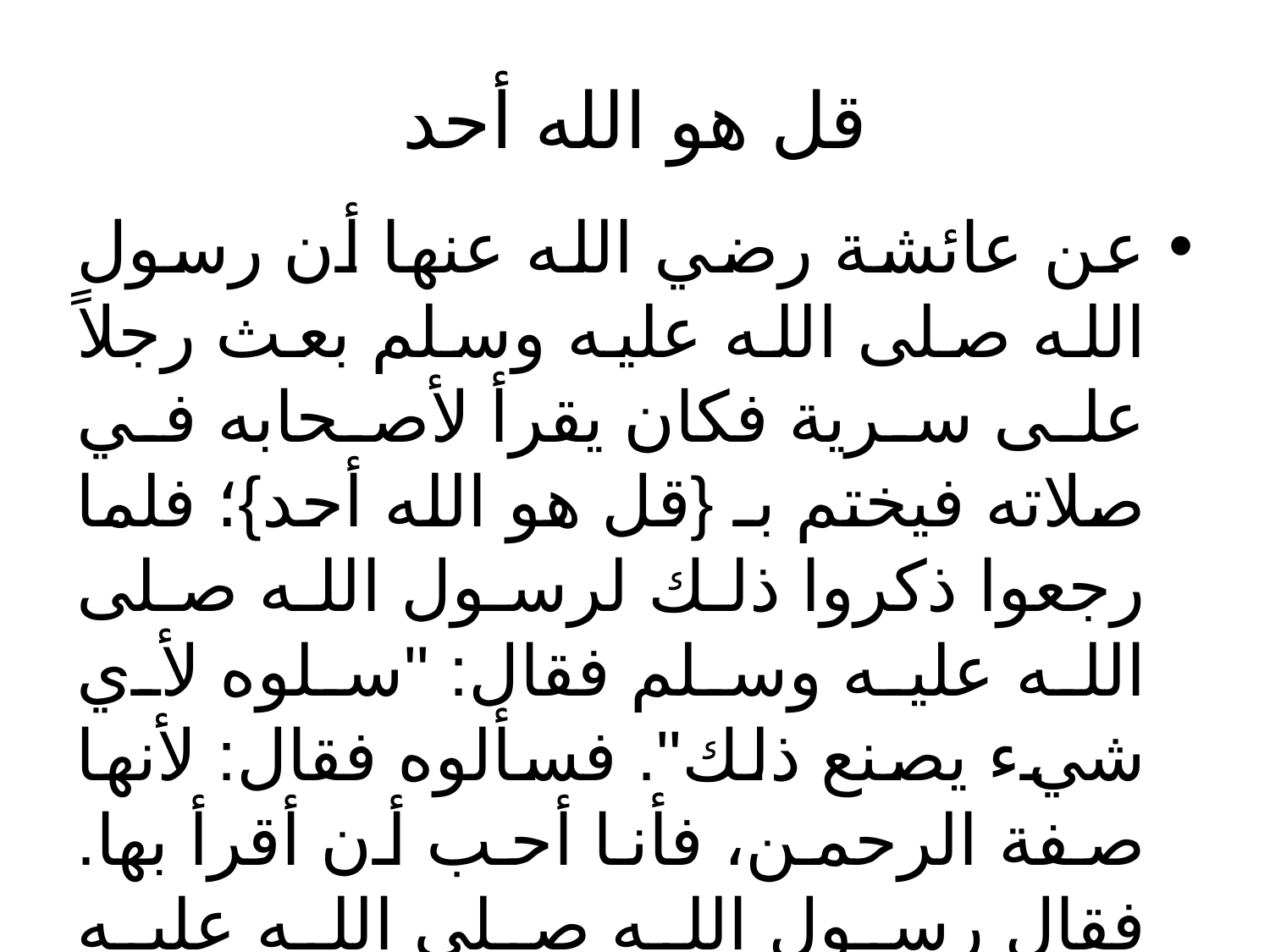

# قل هو الله أحد
عن عائشة رضي الله عنها أن رسول الله صلى الله عليه وسلم بعث رجلاً على سرية فكان يقرأ لأصحابه في صلاته فيختم بـ {قل هو الله أحد}؛ فلما رجعوا ذكروا ذلك لرسول الله صلى الله عليه وسلم فقال: "سلوه لأي شيء يصنع ذلك". فسألوه فقال: لأنها صفة الرحمن، فأنا أحب أن أقرأ بها. فقال رسول الله صلى الله عليه وسلم: "أخبروه أن الله يحبه". البخاري